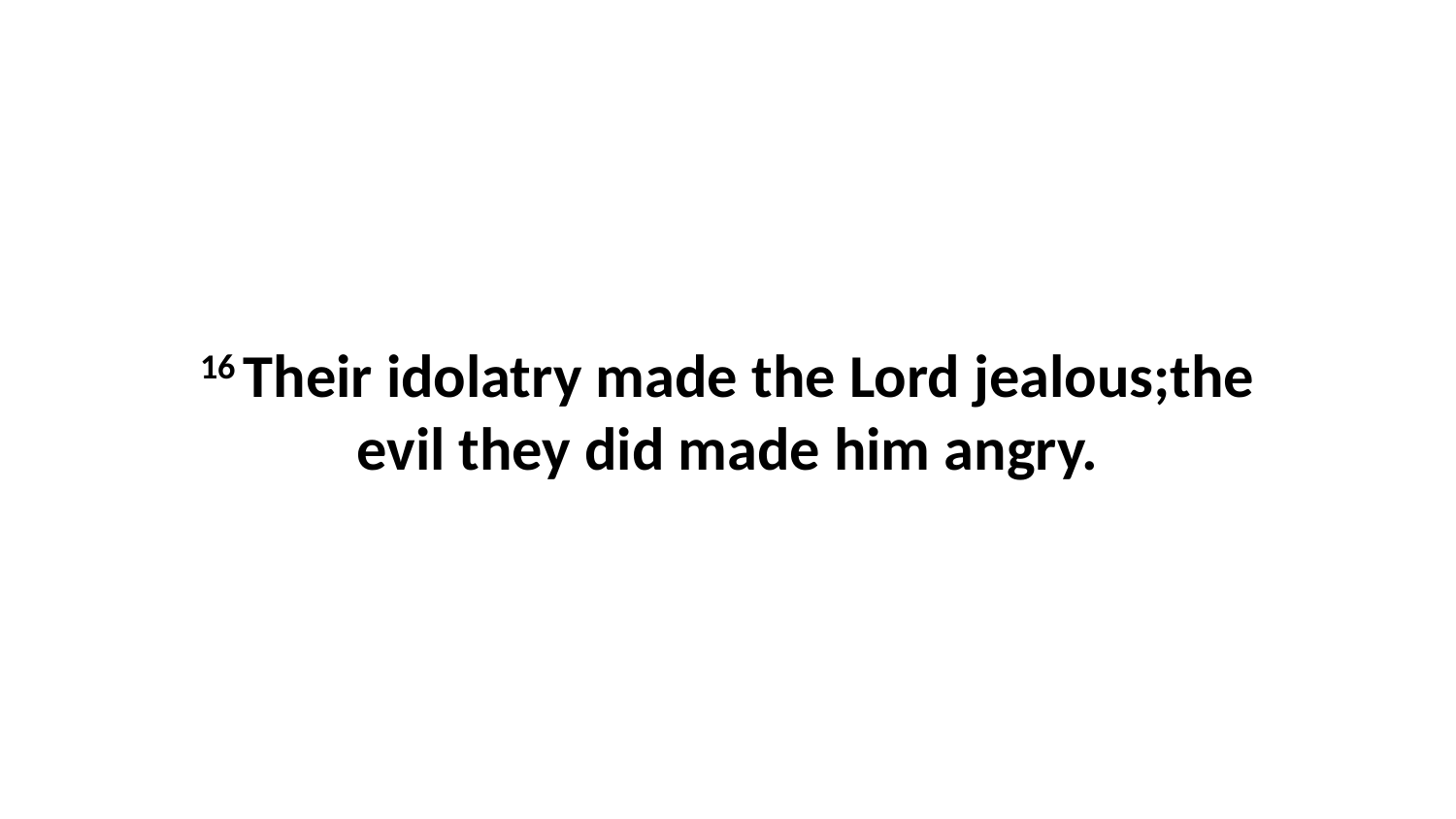

16 Their idolatry made the Lord jealous;the evil they did made him angry.